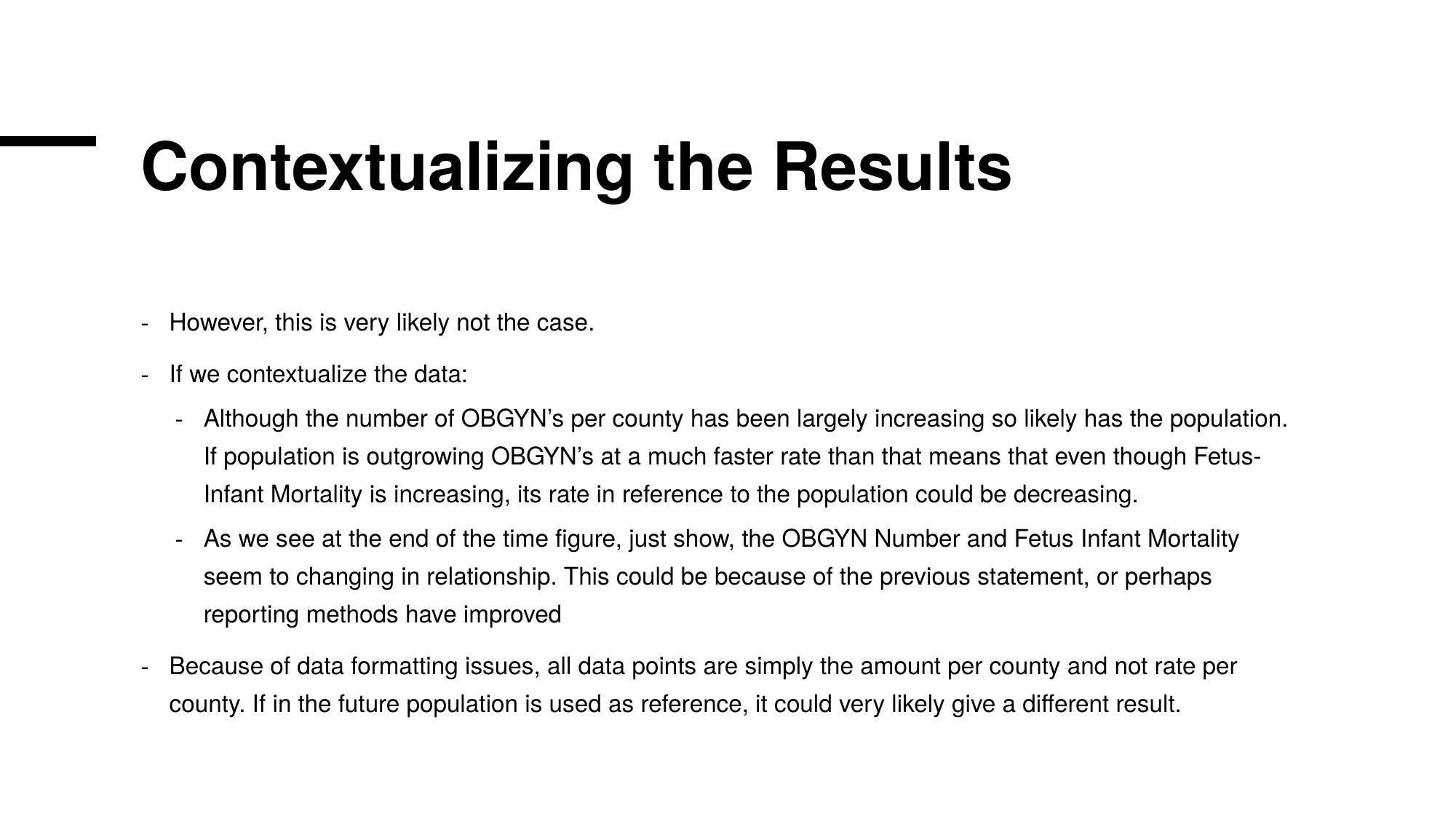

# Contextualizing the Results
However, this is very likely not the case.
If we contextualize the data:
Although the number of OBGYN’s per county has been largely increasing so likely has the population. If population is outgrowing OBGYN’s at a much faster rate than that means that even though Fetus-Infant Mortality is increasing, its rate in reference to the population could be decreasing.
As we see at the end of the time figure, just show, the OBGYN Number and Fetus Infant Mortality seem to changing in relationship. This could be because of the previous statement, or perhaps reporting methods have improved
Because of data formatting issues, all data points are simply the amount per county and not rate per county. If in the future population is used as reference, it could very likely give a different result.